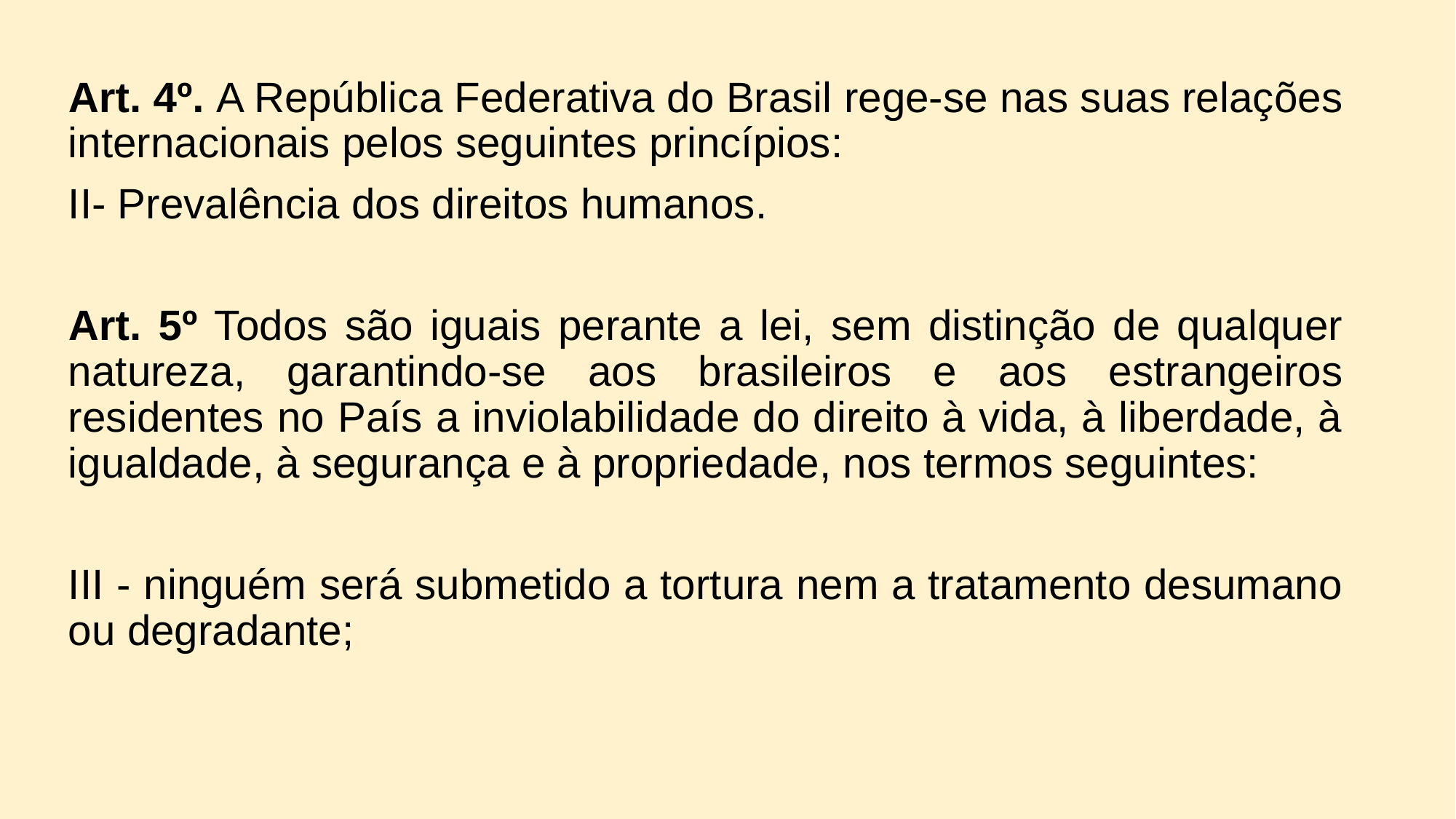

Art. 4º. A República Federativa do Brasil rege-se nas suas relações internacionais pelos seguintes princípios:
II- Prevalência dos direitos humanos.

Art. 5º Todos são iguais perante a lei, sem distinção de qualquer natureza, garantindo-se aos brasileiros e aos estrangeiros residentes no País a inviolabilidade do direito à vida, à liberdade, à igualdade, à segurança e à propriedade, nos termos seguintes:

III - ninguém será submetido a tortura nem a tratamento desumano ou degradante;